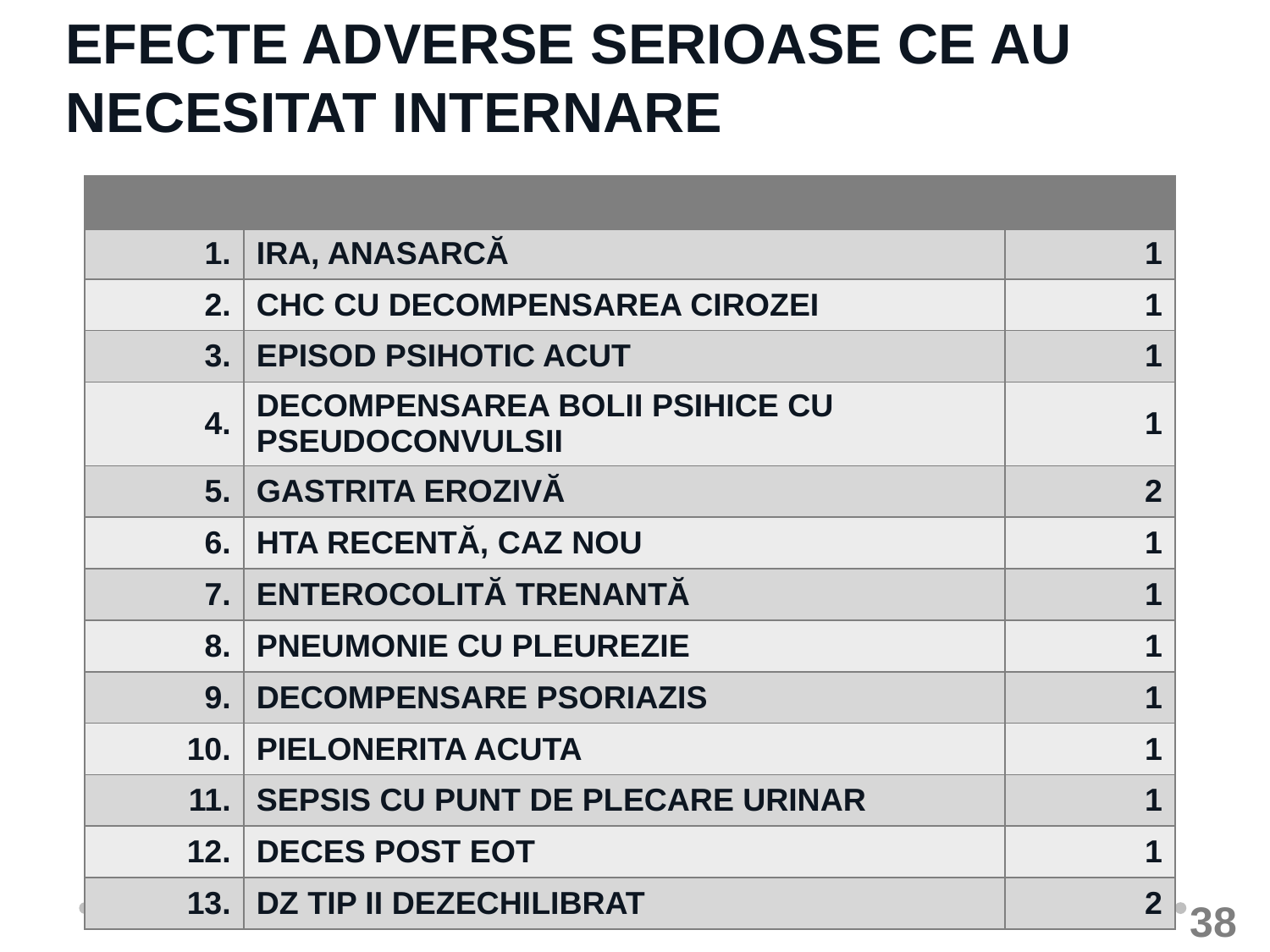

# EFECTE ADVERSE SERIOASE CE AU NECESITAT INTERNARE
| Nr. crt. | EFECTE ADVERSE | TOTAL |
| --- | --- | --- |
| 1. | IRA, ANASARCĂ | 1 |
| 2. | CHC CU DECOMPENSAREA CIROZEI | 1 |
| 3. | EPISOD PSIHOTIC ACUT | 1 |
| 4. | DECOMPENSAREA BOLII PSIHICE CU PSEUDOCONVULSII | 1 |
| 5. | GASTRITA EROZIVĂ | 2 |
| 6. | HTA RECENTĂ, CAZ NOU | 1 |
| 7. | ENTEROCOLITĂ TRENANTĂ | 1 |
| 8. | PNEUMONIE CU PLEUREZIE | 1 |
| 9. | DECOMPENSARE PSORIAZIS | 1 |
| 10. | PIELONERITA ACUTA | 1 |
| 11. | SEPSIS CU PUNT DE PLECARE URINAR | 1 |
| 12. | DECES POST EOT | 1 |
| 13. | DZ TIP II DEZECHILIBRAT | 2 |
38